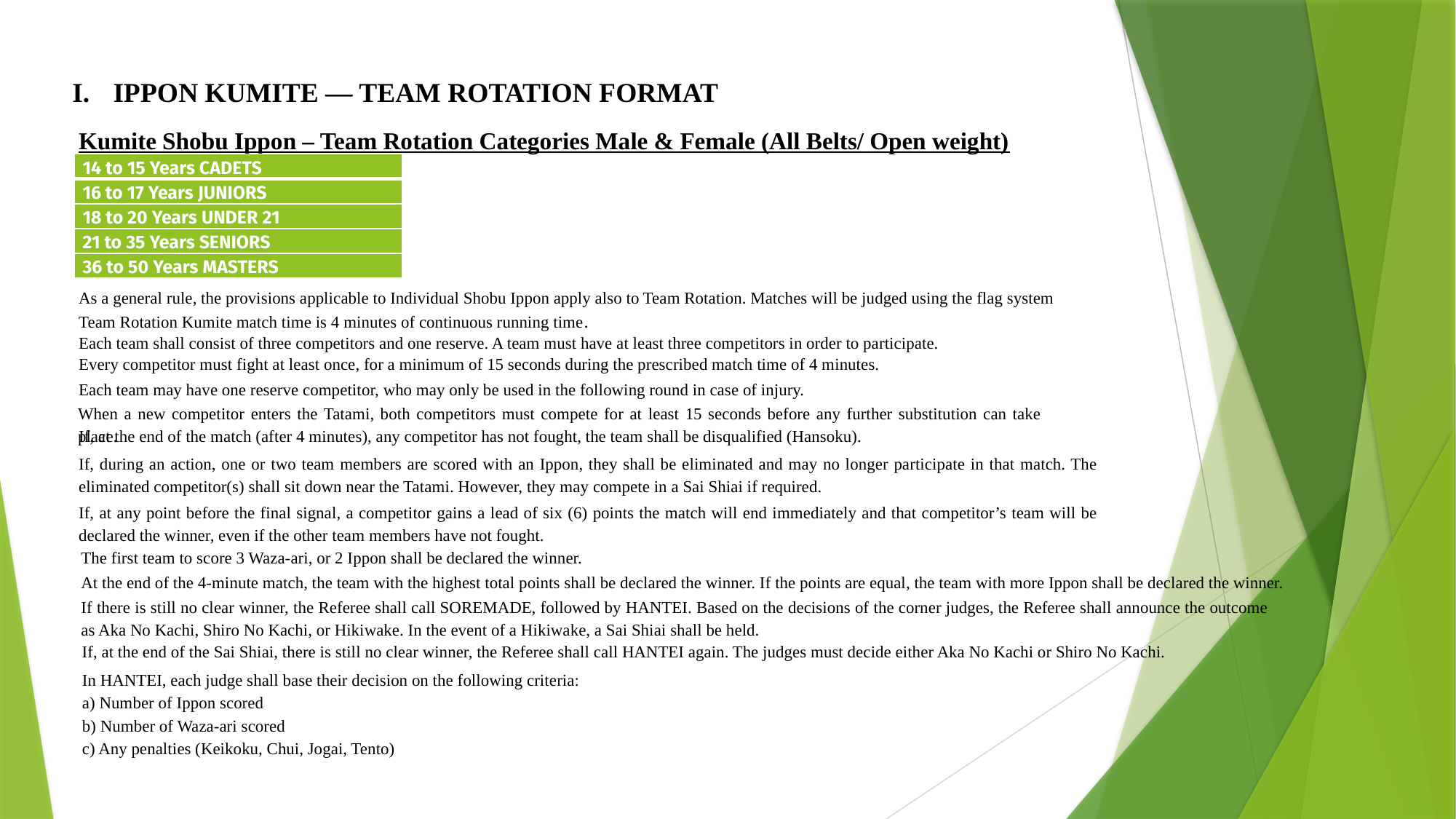

IPPON KUMITE — TEAM ROTATION FORMAT
Kumite Shobu Ippon – Team Rotation Categories Male & Female (All Belts/ Open weight)
| 14 to 15 Years CADETS |
| --- |
| 16 to 17 Years JUNIORS |
| 18 to 20 Years UNDER 21 |
| 21 to 35 Years SENIORS |
| 36 to 50 Years MASTERS |
As a general rule, the provisions applicable to Individual Shobu Ippon apply also to Team Rotation. Matches will be judged using the flag system
Team Rotation Kumite match time is 4 minutes of continuous running time.
Each team shall consist of three competitors and one reserve. A team must have at least three competitors in order to participate.
Every competitor must fight at least once, for a minimum of 15 seconds during the prescribed match time of 4 minutes.
Each team may have one reserve competitor, who may only be used in the following round in case of injury.
When a new competitor enters the Tatami, both competitors must compete for at least 15 seconds before any further substitution can take place.
If, at the end of the match (after 4 minutes), any competitor has not fought, the team shall be disqualified (Hansoku).
If, during an action, one or two team members are scored with an Ippon, they shall be eliminated and may no longer participate in that match. The eliminated competitor(s) shall sit down near the Tatami. However, they may compete in a Sai Shiai if required.
If, at any point before the final signal, a competitor gains a lead of six (6) points the match will end immediately and that competitor’s team will be declared the winner, even if the other team members have not fought.
The first team to score 3 Waza-ari, or 2 Ippon shall be declared the winner.
At the end of the 4-minute match, the team with the highest total points shall be declared the winner. If the points are equal, the team with more Ippon shall be declared the winner.
If there is still no clear winner, the Referee shall call SOREMADE, followed by HANTEI. Based on the decisions of the corner judges, the Referee shall announce the outcome as Aka No Kachi, Shiro No Kachi, or Hikiwake. In the event of a Hikiwake, a Sai Shiai shall be held.
If, at the end of the Sai Shiai, there is still no clear winner, the Referee shall call HANTEI again. The judges must decide either Aka No Kachi or Shiro No Kachi.
In HANTEI, each judge shall base their decision on the following criteria:
a) Number of Ippon scored
b) Number of Waza-ari scored
c) Any penalties (Keikoku, Chui, Jogai, Tento)